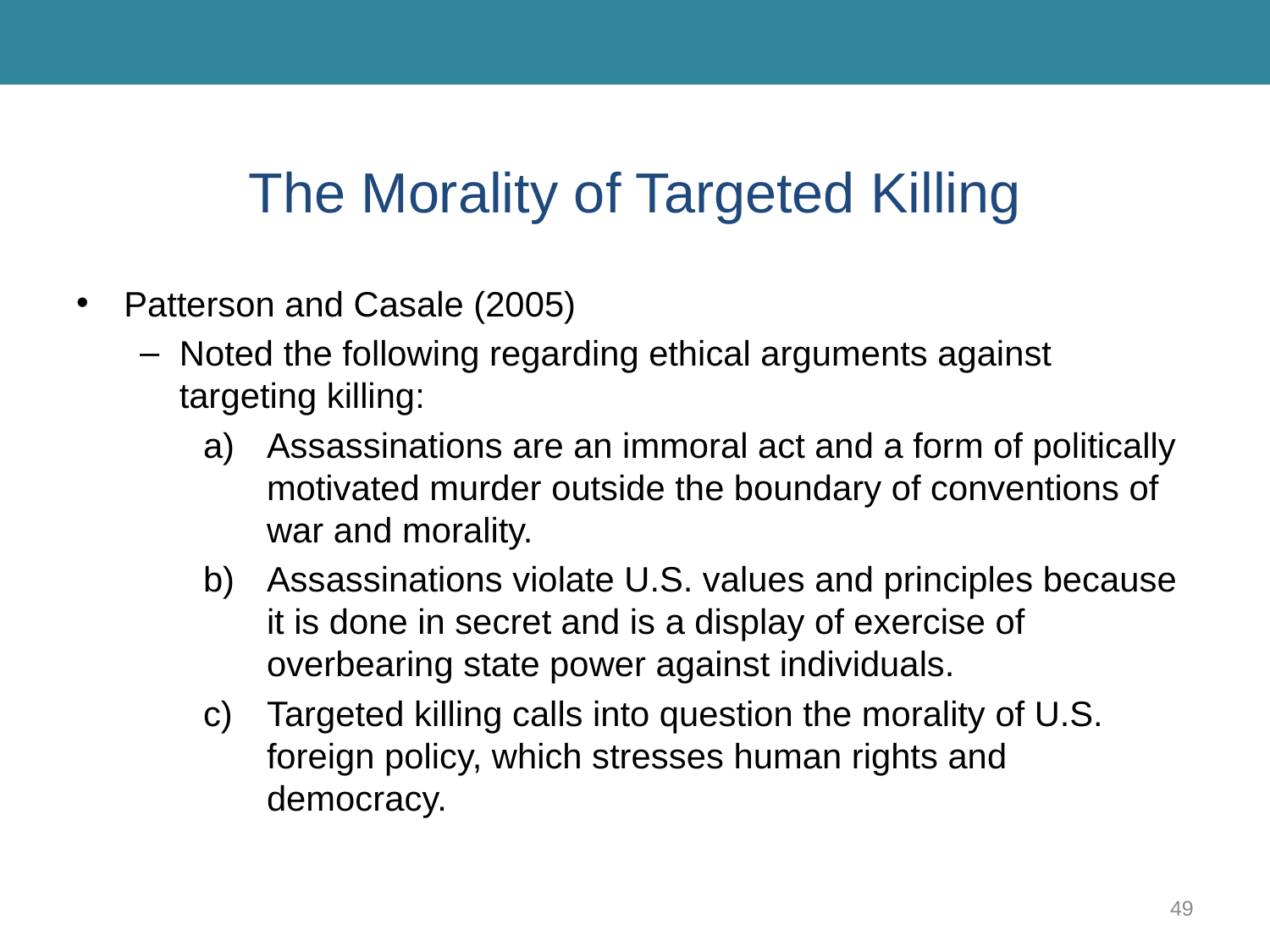

# The Morality of Targeted Killing
Patterson and Casale (2005)
Noted the following regarding ethical arguments against targeting killing:
Assassinations are an immoral act and a form of politically motivated murder outside the boundary of conventions of war and morality.
Assassinations violate U.S. values and principles because it is done in secret and is a display of exercise of overbearing state power against individuals.
Targeted killing calls into question the morality of U.S. foreign policy, which stresses human rights and democracy.

49